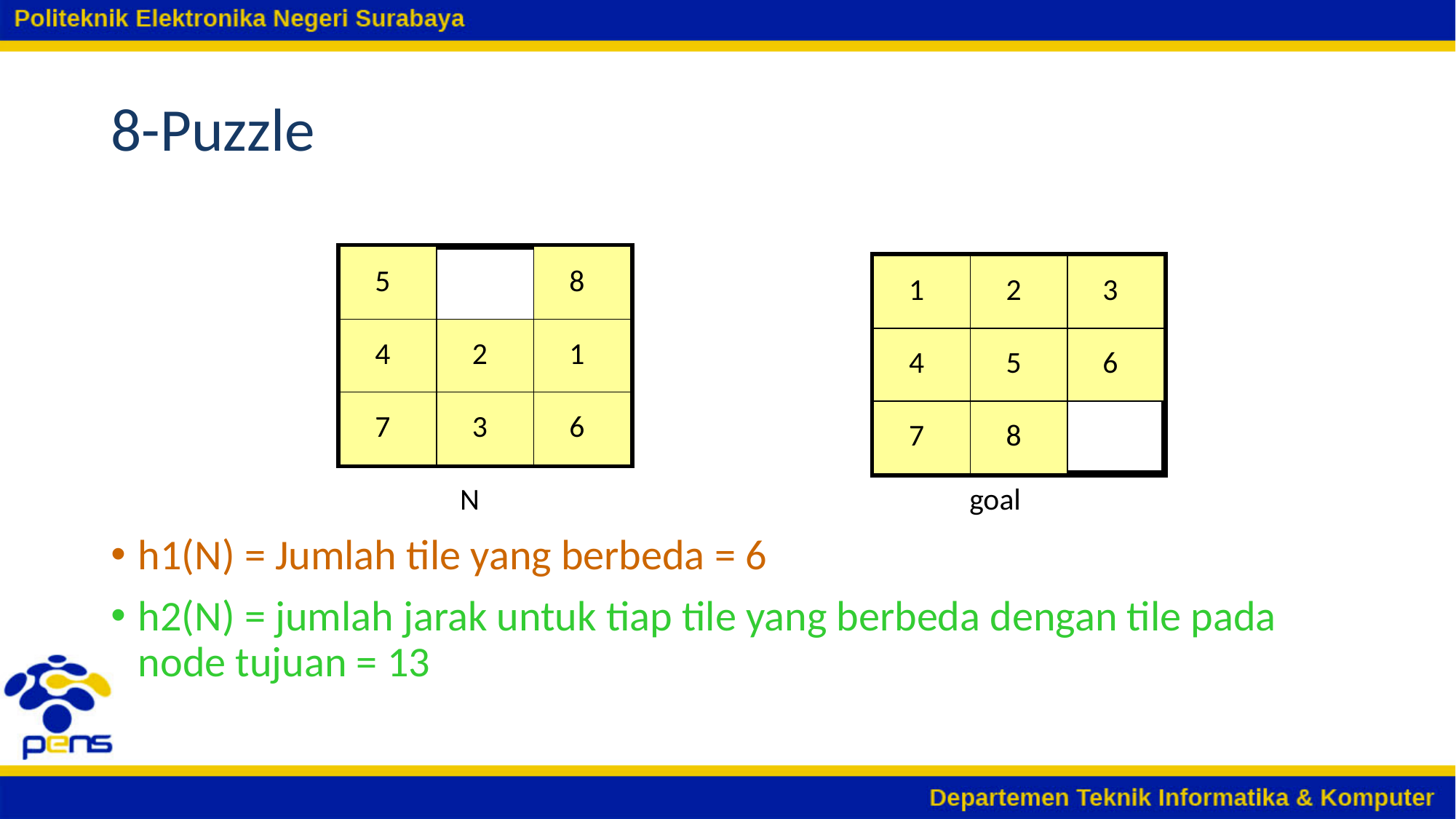

# 8-Puzzle

h1(N) = Jumlah tile yang berbeda = 6
h2(N) = jumlah jarak untuk tiap tile yang berbeda dengan tile pada node tujuan = 13

5
8

4
2
1

7
3
6

1
2
3

4
5
6

7
8
N
goal